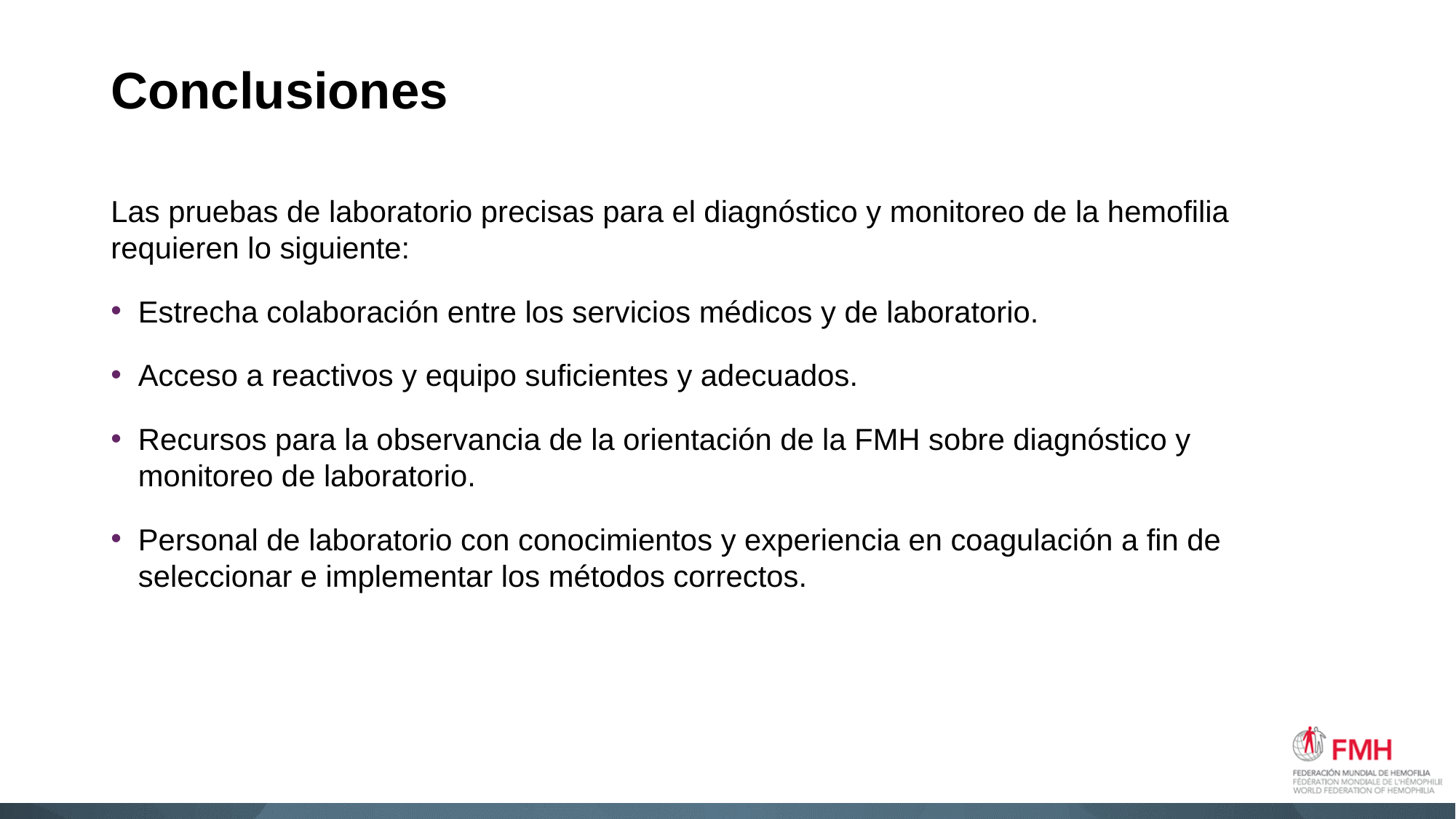

# Conclusiones
Las pruebas de laboratorio precisas para el diagnóstico y monitoreo de la hemofilia requieren lo siguiente:
Estrecha colaboración entre los servicios médicos y de laboratorio.
Acceso a reactivos y equipo suficientes y adecuados.
Recursos para la observancia de la orientación de la FMH sobre diagnóstico y monitoreo de laboratorio.
Personal de laboratorio con conocimientos y experiencia en coagulación a fin de seleccionar e implementar los métodos correctos.